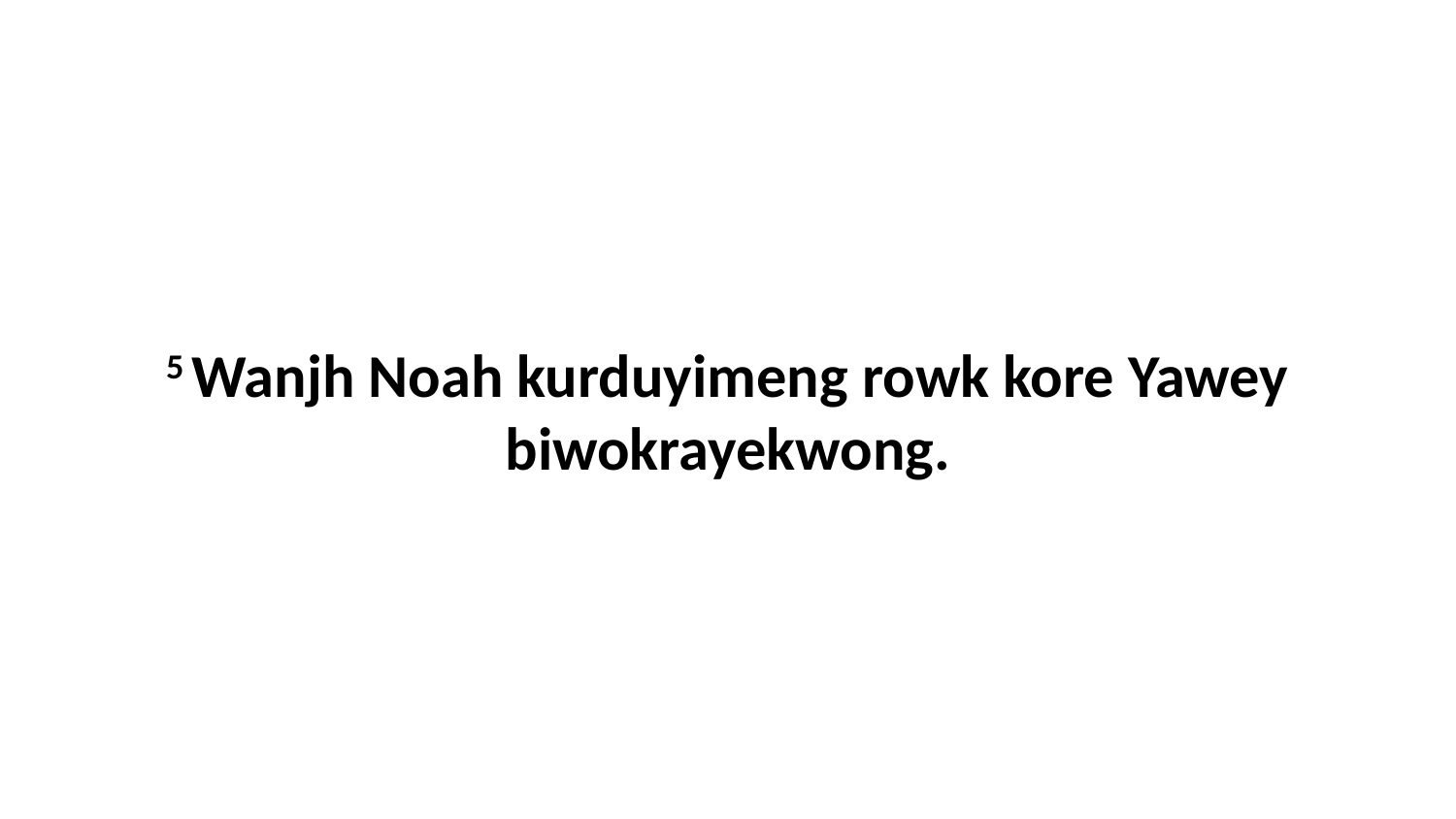

5 Wanjh Noah kurduyimeng rowk kore Yawey biwokrayekwong.